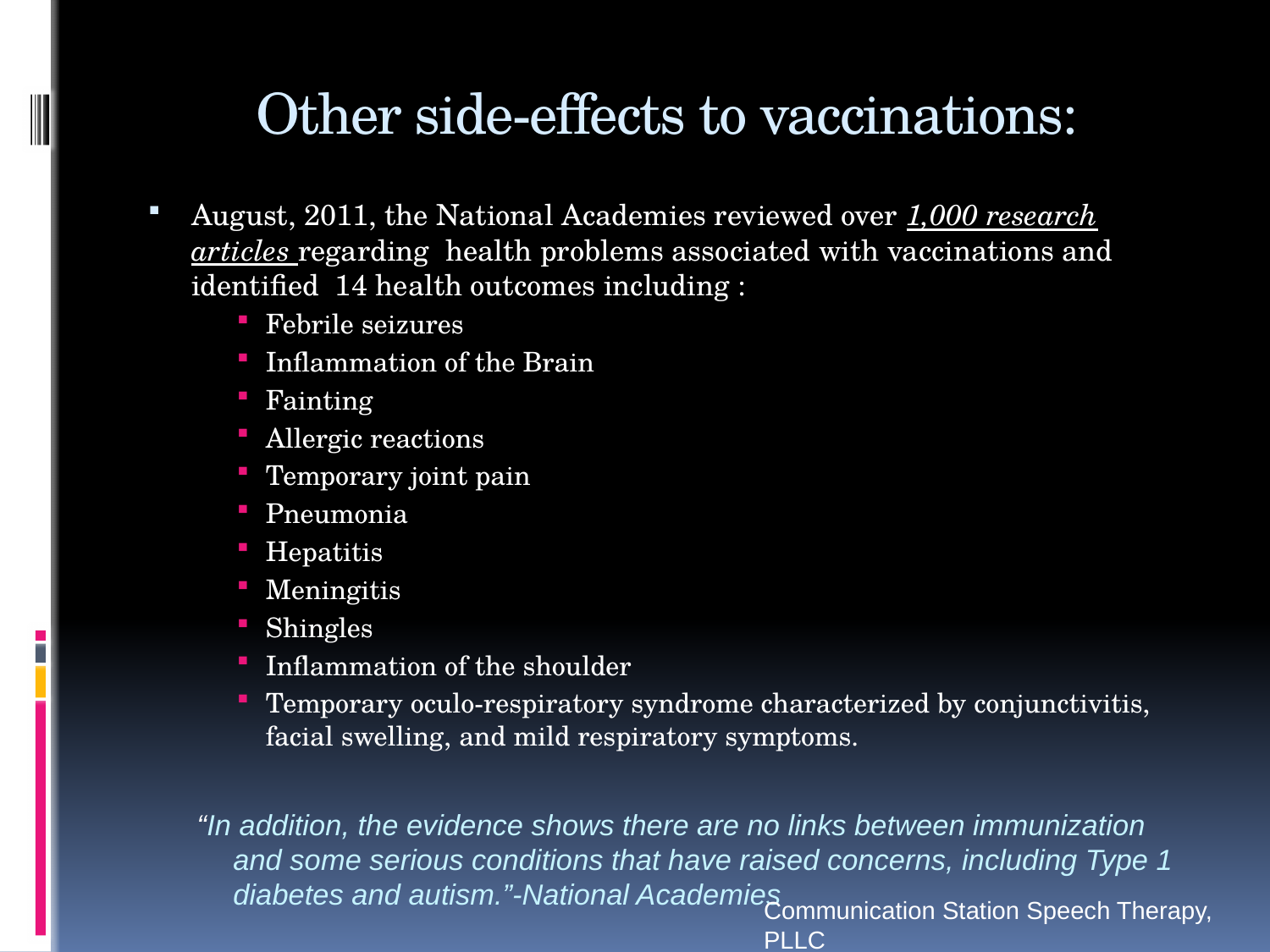

# Other side-effects to vaccinations:
August, 2011, the National Academies reviewed over 1,000 research articles regarding  health problems associated with vaccinations and identified  14 health outcomes including :
Febrile seizures
Inflammation of the Brain
Fainting
Allergic reactions
Temporary joint pain
Pneumonia
Hepatitis
Meningitis
Shingles
Inflammation of the shoulder
Temporary oculo-respiratory syndrome characterized by conjunctivitis, facial swelling, and mild respiratory symptoms.

“In addition, the evidence shows there are no links between immunization and some serious conditions that have raised concerns, including Type 1 diabetes and autism.”-National Academies
Communication Station Speech Therapy, PLLC